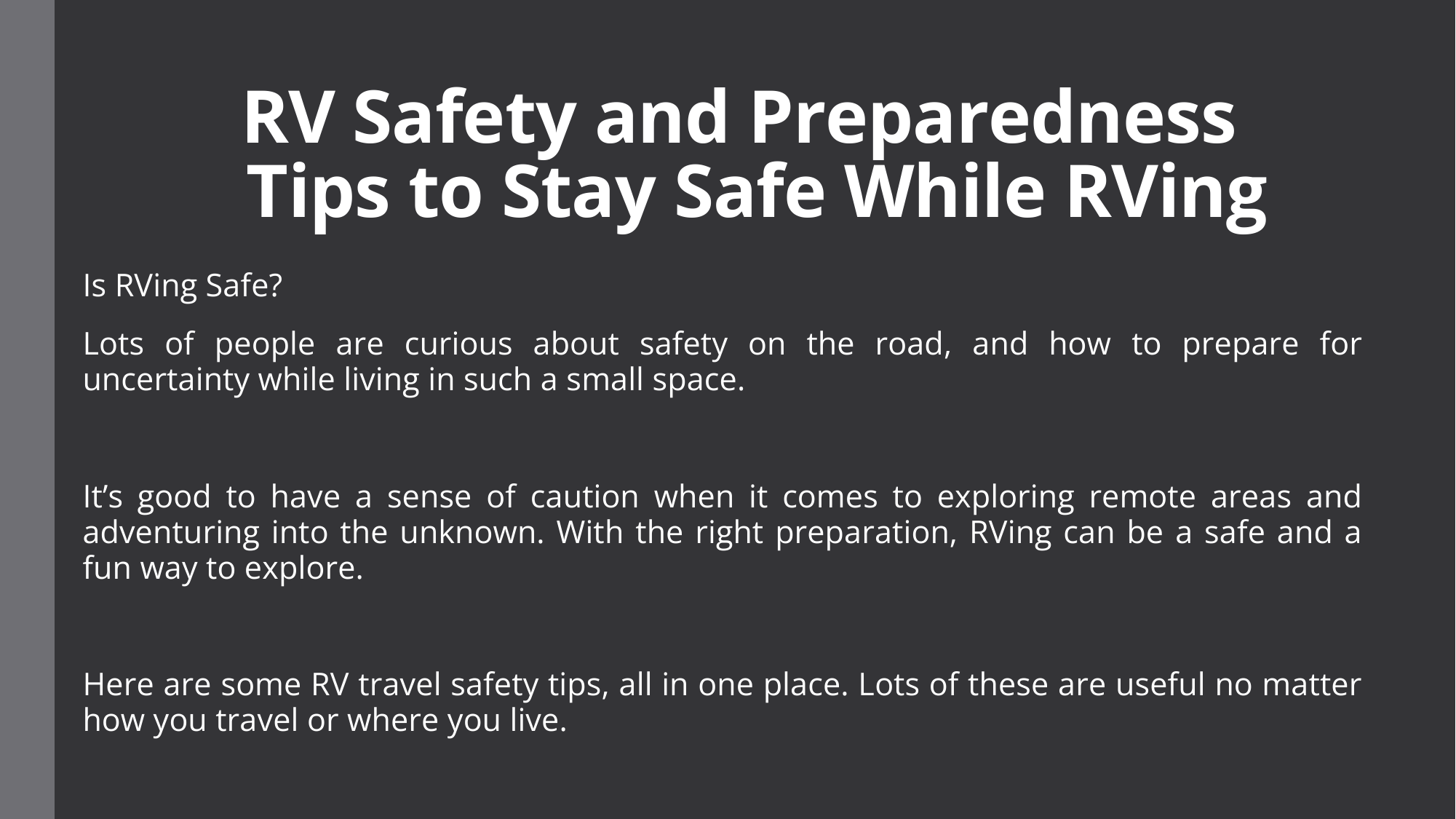

# RV Safety and Preparedness Tips to Stay Safe While RVing
Is RVing Safe?
Lots of people are curious about safety on the road, and how to prepare for uncertainty while living in such a small space.

It’s good to have a sense of caution when it comes to exploring remote areas and adventuring into the unknown. With the right preparation, RVing can be a safe and a fun way to explore.

Here are some RV travel safety tips, all in one place. Lots of these are useful no matter how you travel or where you live.